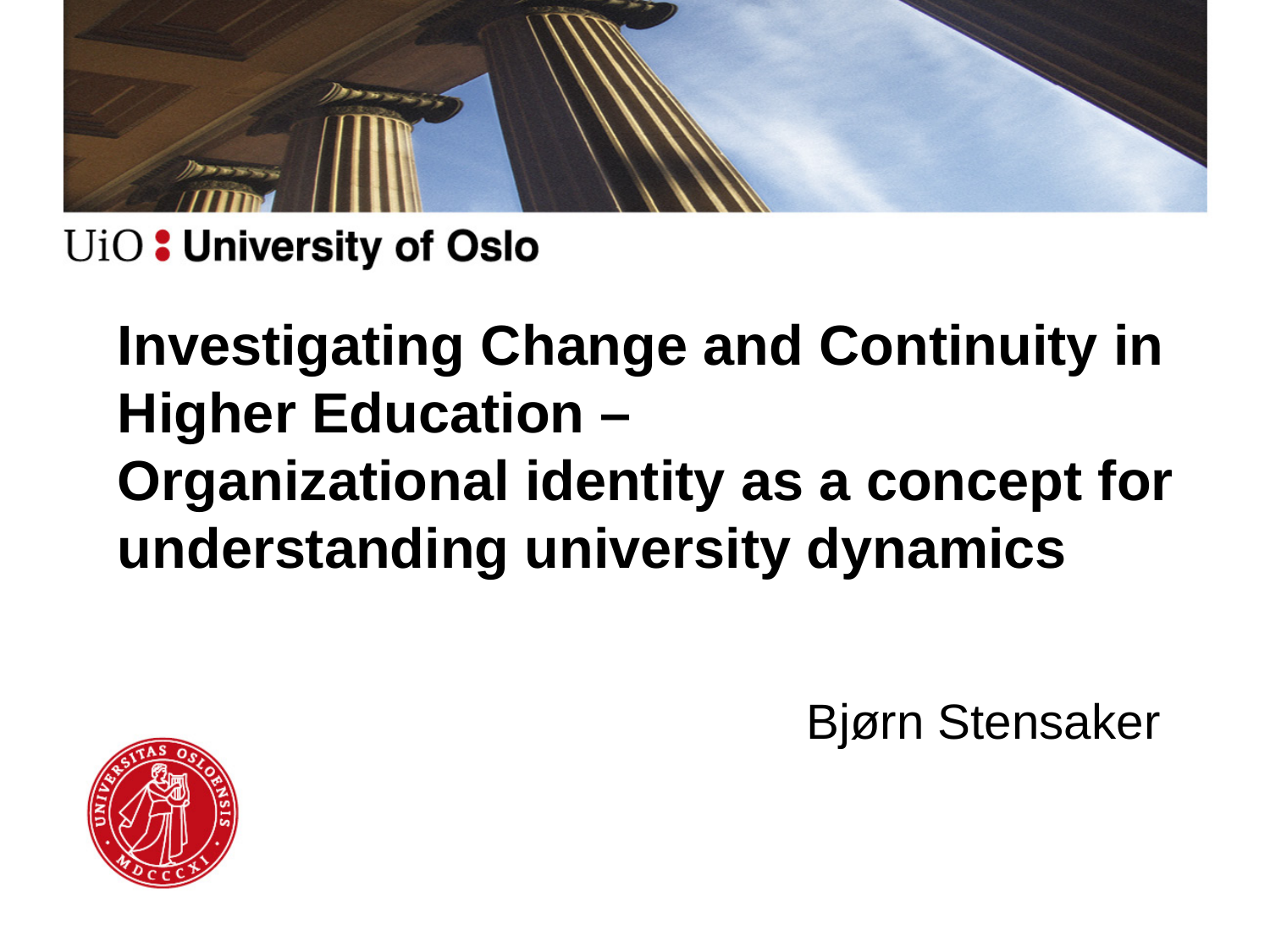

# Investigating Change and Continuity in Higher Education – Organizational identity as a concept for understanding university dynamics

					Bjørn Stensaker